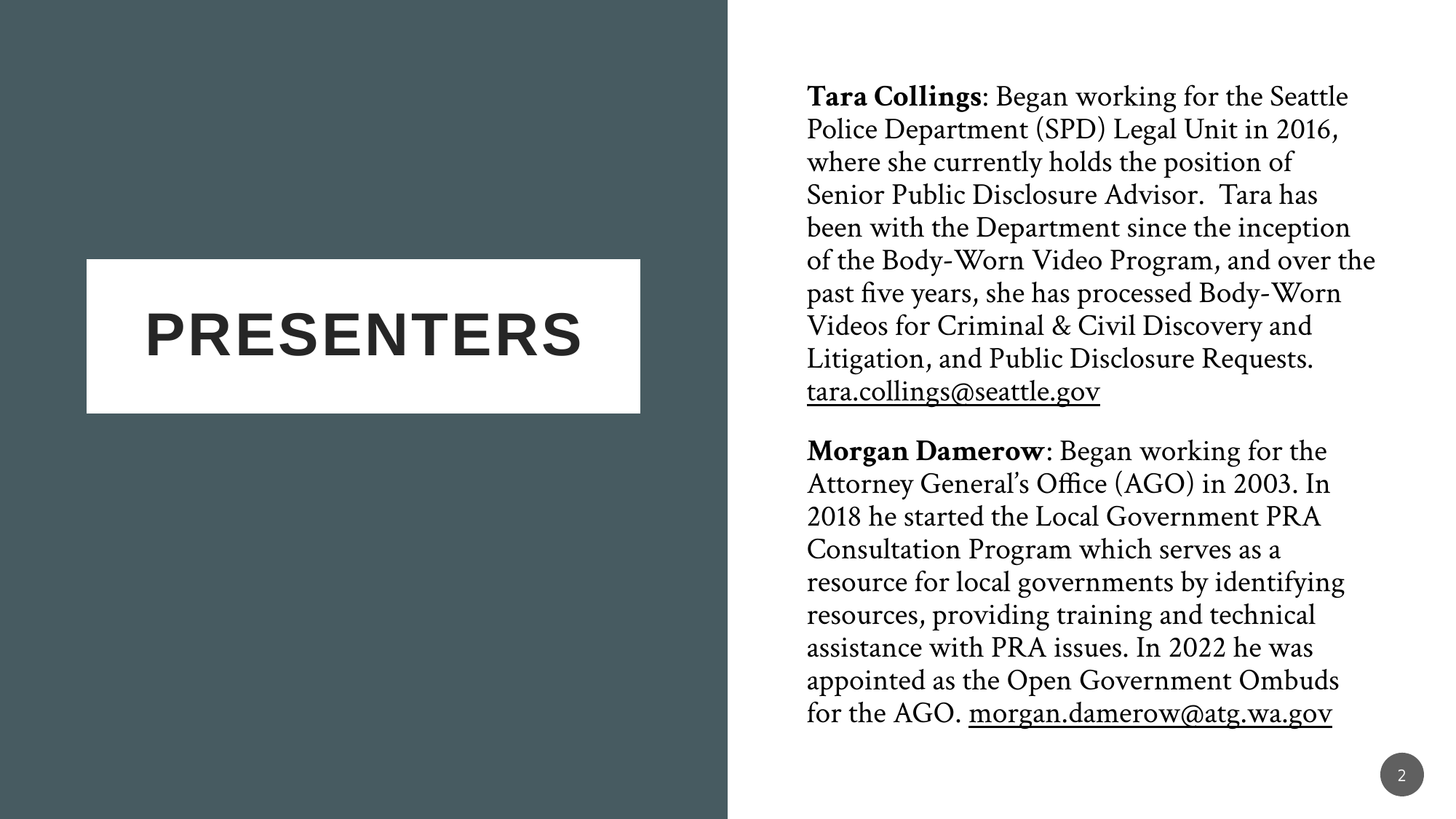

Tara Collings: Began working for the Seattle Police Department (SPD) Legal Unit in 2016, where she currently holds the position of Senior Public Disclosure Advisor.  Tara has been with the Department since the inception of the Body-Worn Video Program, and over the past five years, she has processed Body-Worn Videos for Criminal & Civil Discovery and Litigation, and Public Disclosure Requests. tara.collings@seattle.gov
Morgan Damerow: Began working for the Attorney General’s Office (AGO) in 2003. In 2018 he started the Local Government PRA Consultation Program which serves as a resource for local governments by identifying resources, providing training and technical assistance with PRA issues. In 2022 he was appointed as the Open Government Ombuds for the AGO. morgan.damerow@atg.wa.gov

# PRESENTERS
2